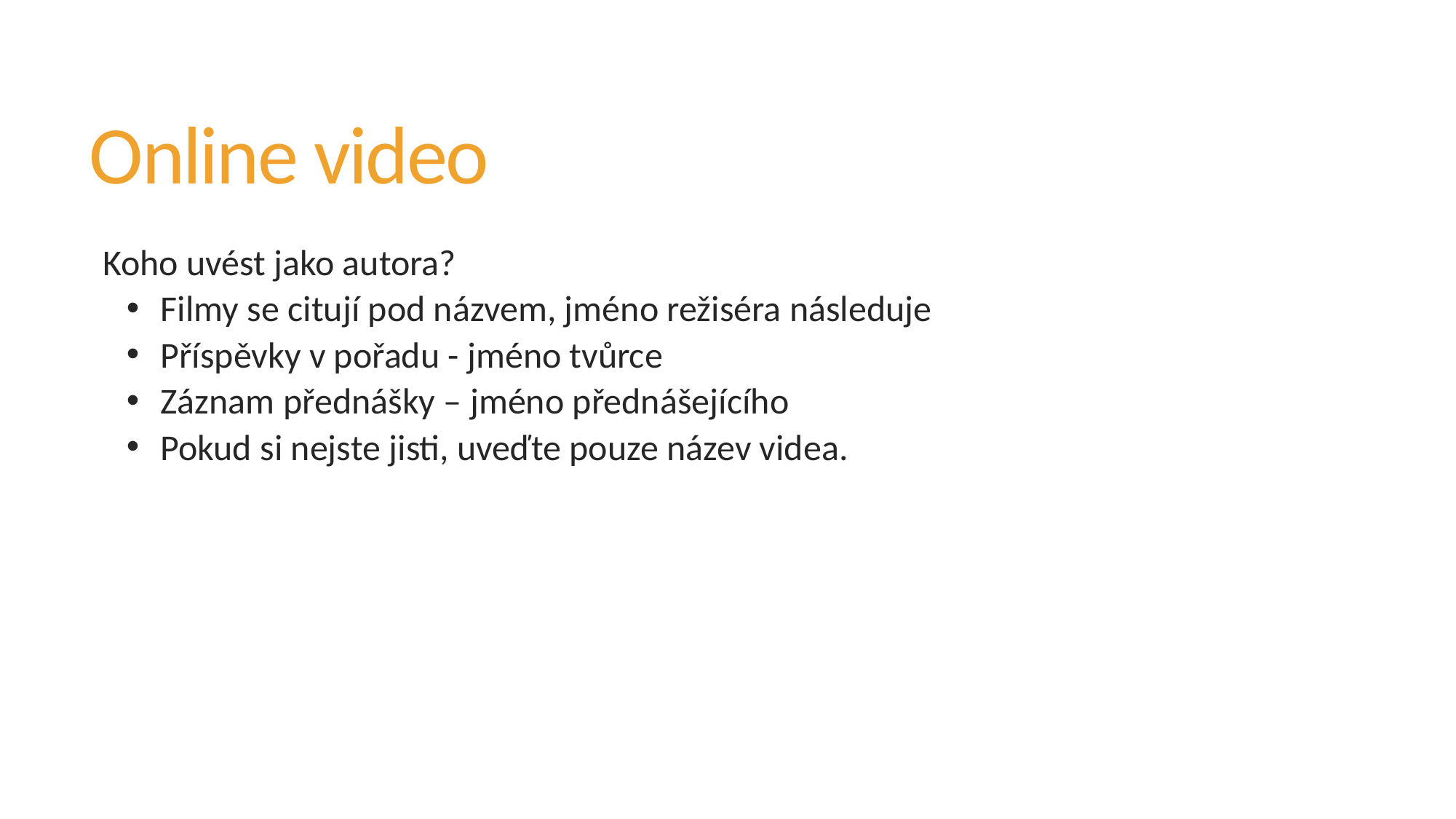

# Online video
Koho uvést jako autora?
Filmy se citují pod názvem, jméno režiséra následuje
Příspěvky v pořadu - jméno tvůrce
Záznam přednášky – jméno přednášejícího
Pokud si nejste jisti, uveďte pouze název videa.